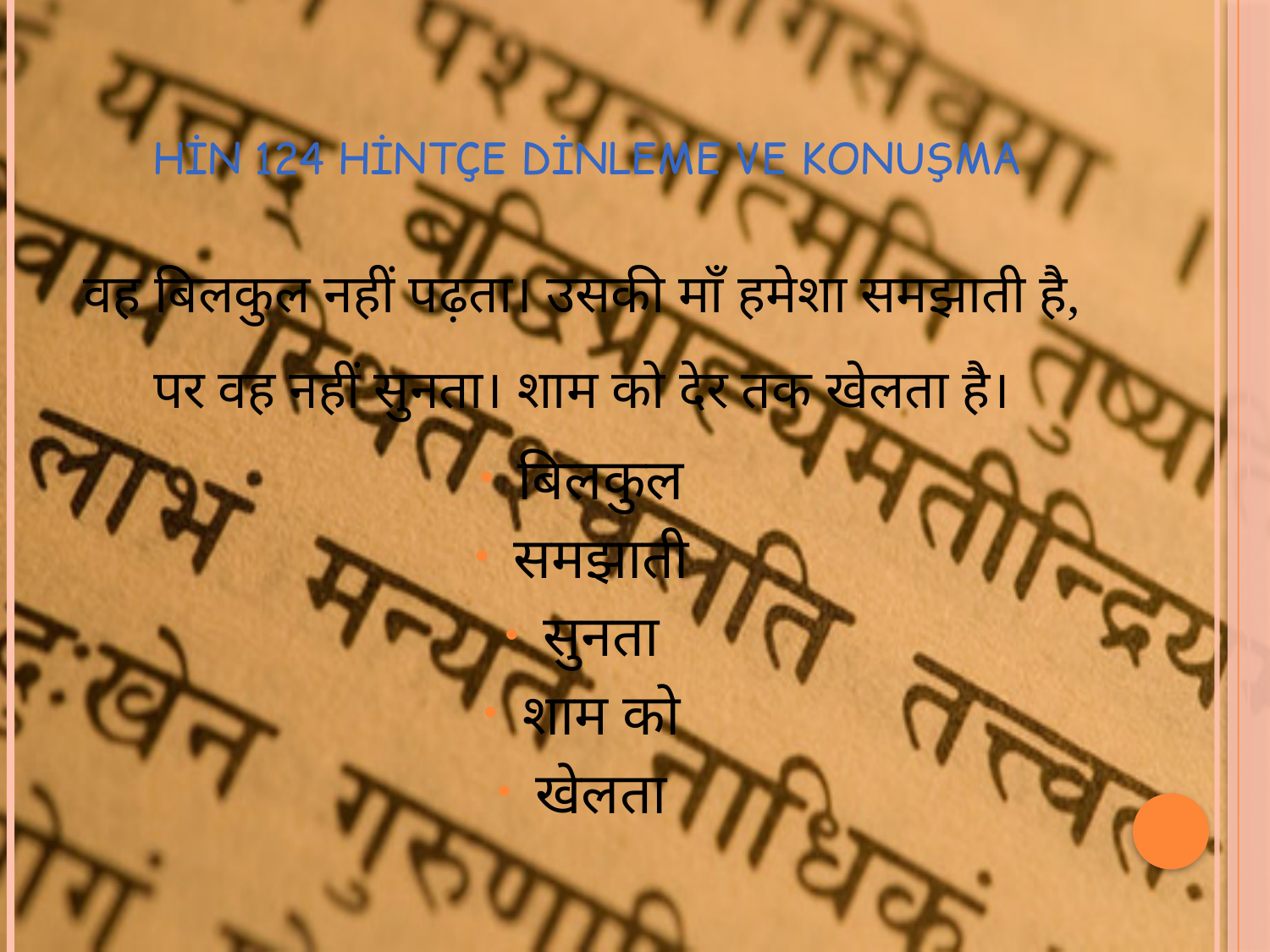

# HİN 124 Hintçe Dinleme ve Konuşma
वह बिलकुल नहीं पढ़ता। उसकी माँ हमेशा समझाती है, पर वह नहीं सुनता। शाम को देर तक खेलता है।
बिलकुल
समझाती
सुनता
शाम को
खेलता